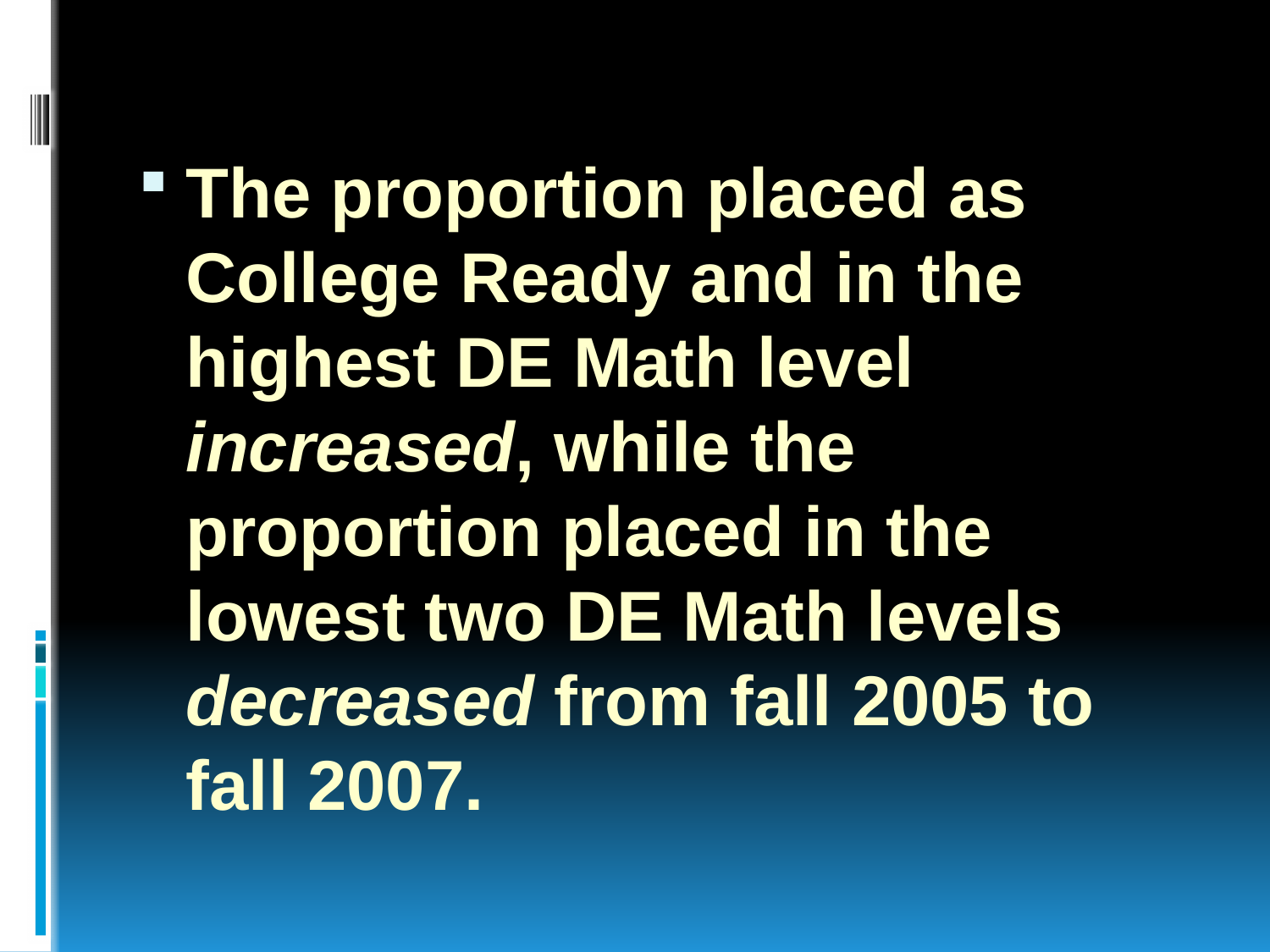

The proportion placed as College Ready and in the highest DE Math level increased, while the proportion placed in the lowest two DE Math levels decreased from fall 2005 to fall 2007.